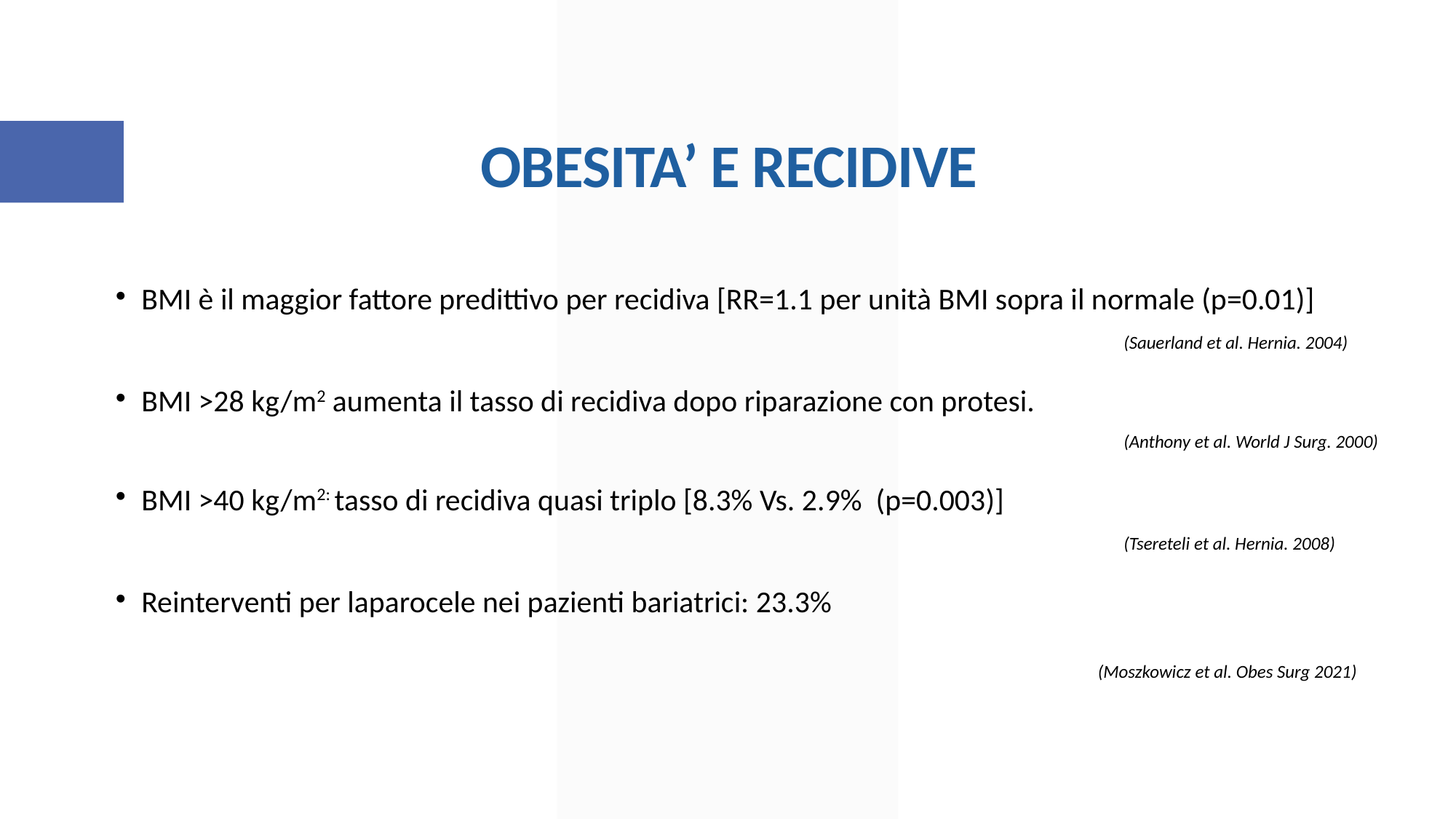

# OBESITA’ E RECIDIVE
BMI è il maggior fattore predittivo per recidiva [RR=1.1 per unità BMI sopra il normale (p=0.01)]
									(Sauerland et al. Hernia. 2004)
BMI >28 kg/m2 aumenta il tasso di recidiva dopo riparazione con protesi.
									(Anthony et al. World J Surg. 2000)
BMI >40 kg/m2: tasso di recidiva quasi triplo [8.3% Vs. 2.9%  (p=0.003)]
									(Tsereteli et al. Hernia. 2008)
Reinterventi per laparocele nei pazienti bariatrici: 23.3%
									(Moszkowicz et al. Obes Surg 2021)